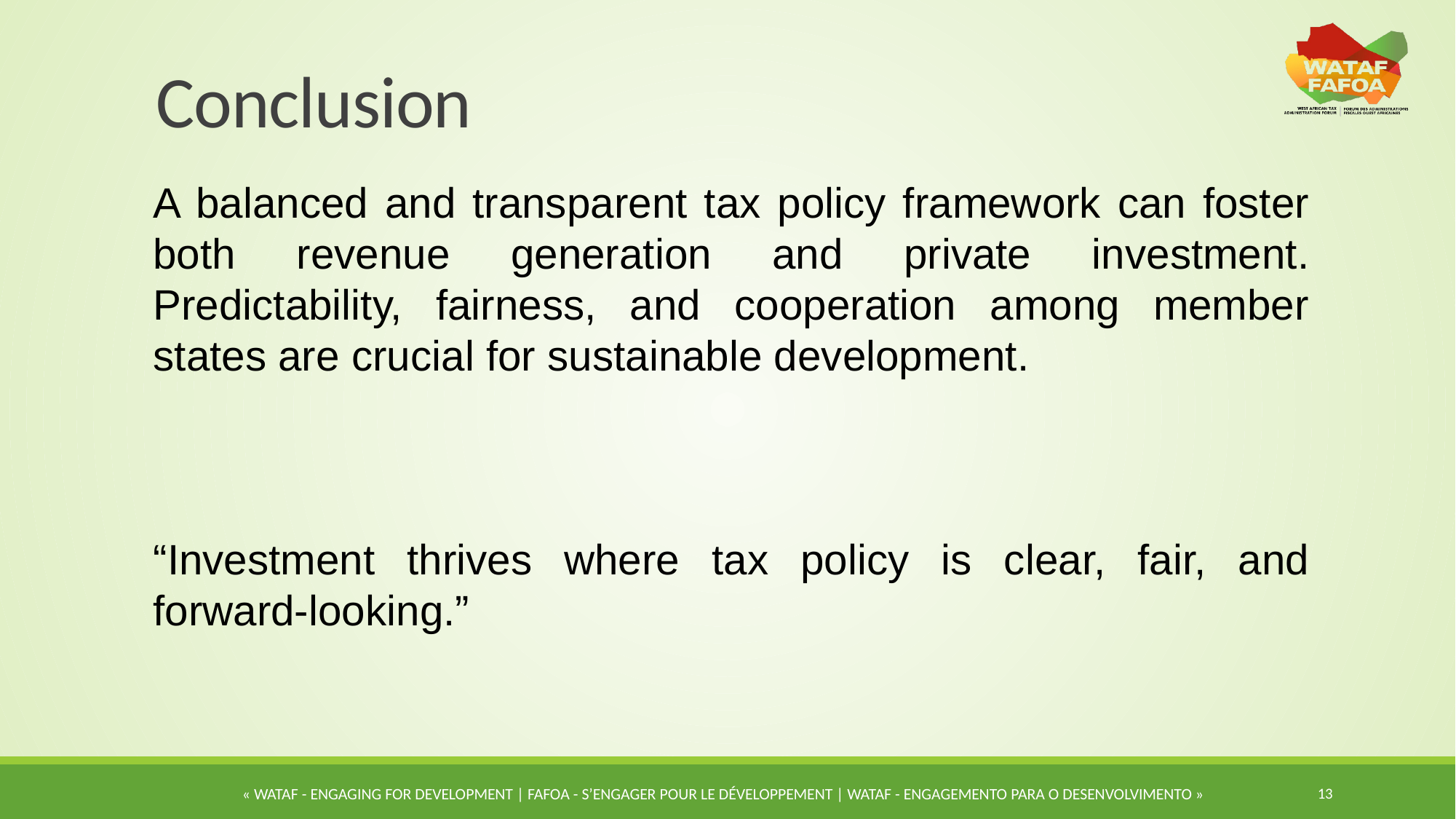

# Conclusion
A balanced and transparent tax policy framework can foster both revenue generation and private investment. Predictability, fairness, and cooperation among member states are crucial for sustainable development.

“Investment thrives where tax policy is clear, fair, and forward-looking.”
13